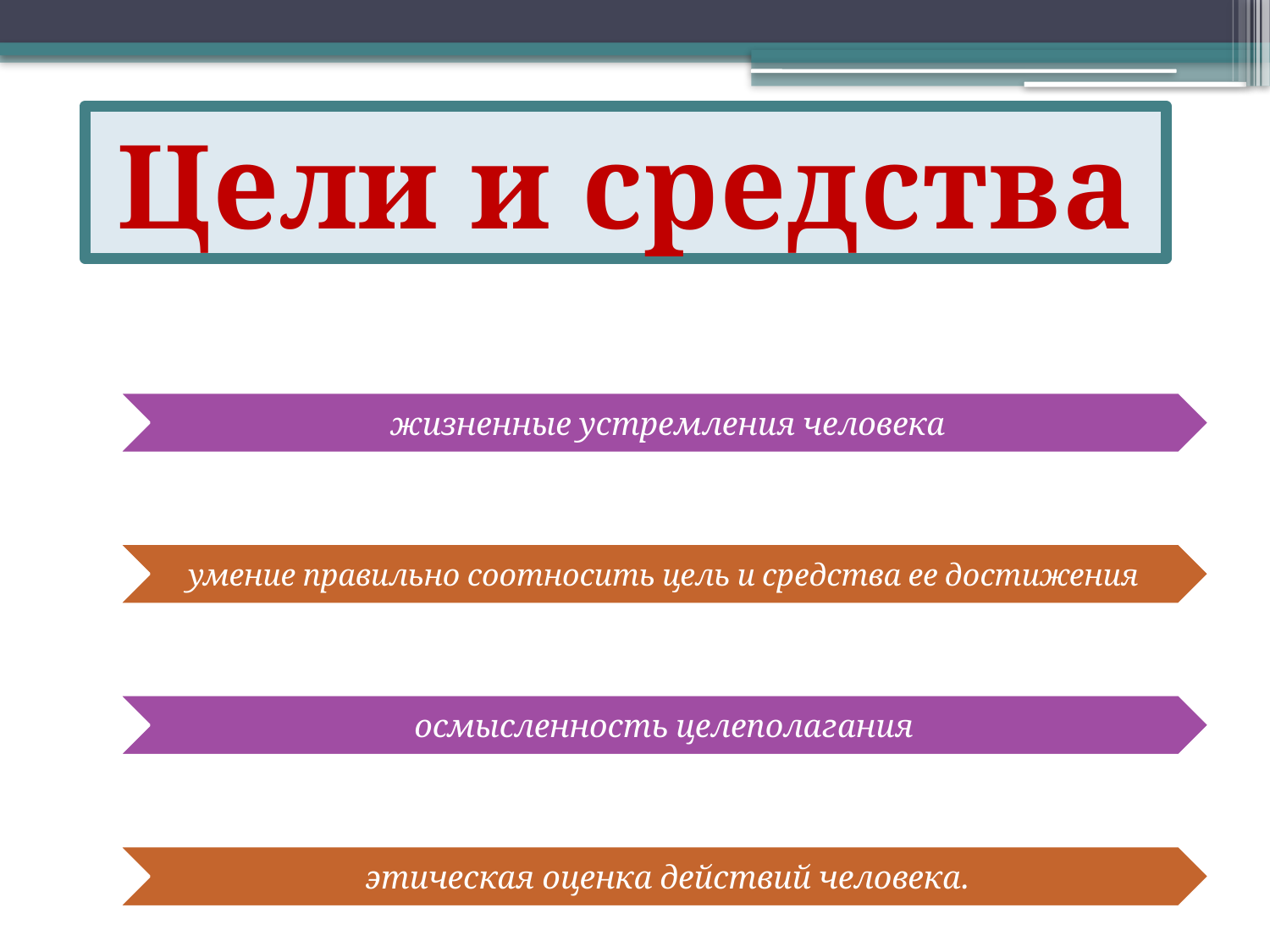

Цели и средства
 жизненные устремления человека
умение правильно соотносить цель и средства ее достижения
осмысленность целеполагания
 этическая оценка действий человека.